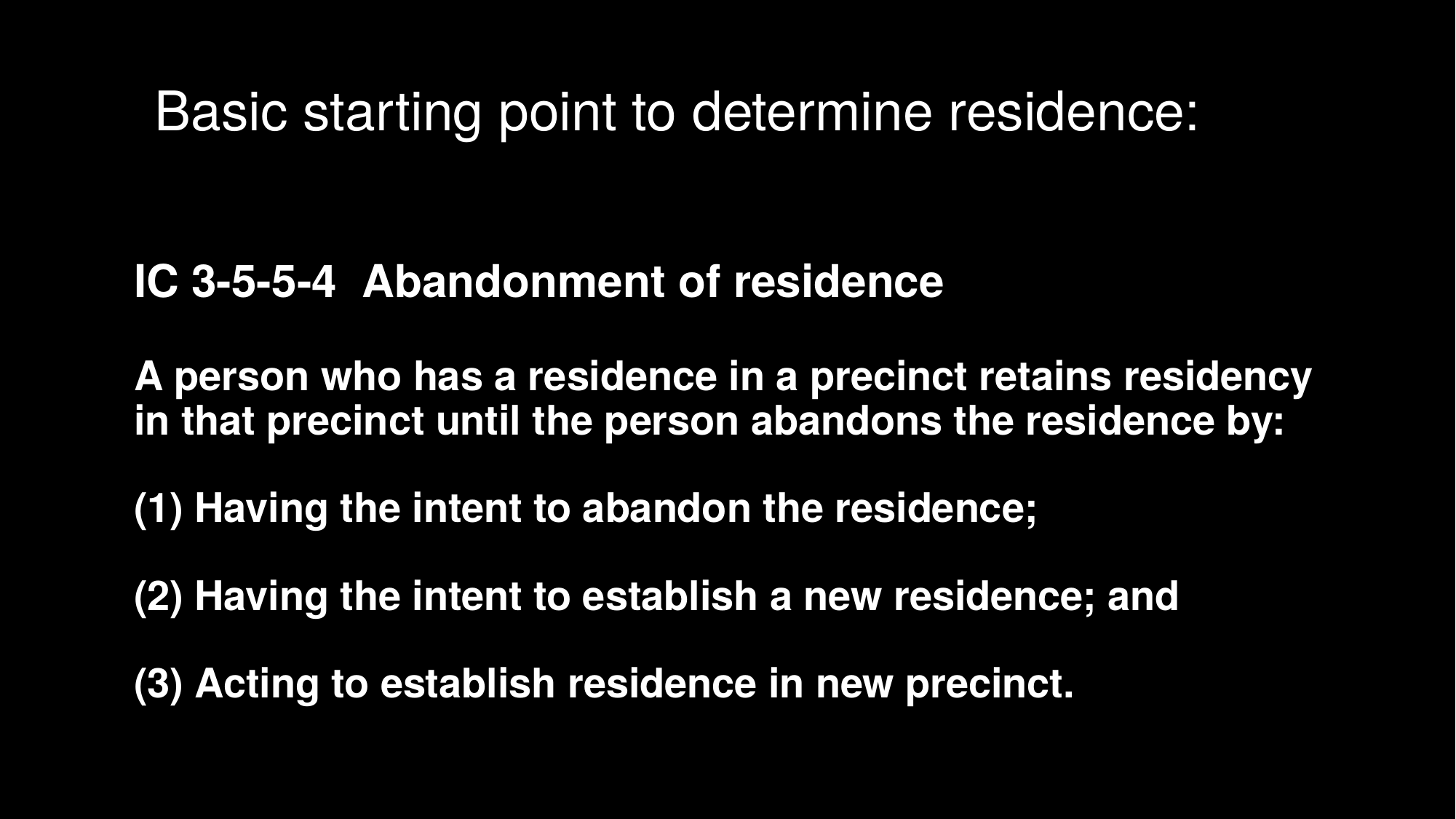

Basic starting point to determine residence:
# IC 3-5-5-4  Abandonment of residence A person who has a residence in a precinct retains residency in that precinct until the person abandons the residence by: (1) Having the intent to abandon the residence; (2) Having the intent to establish a new residence; and (3) Acting to establish residence in new precinct.